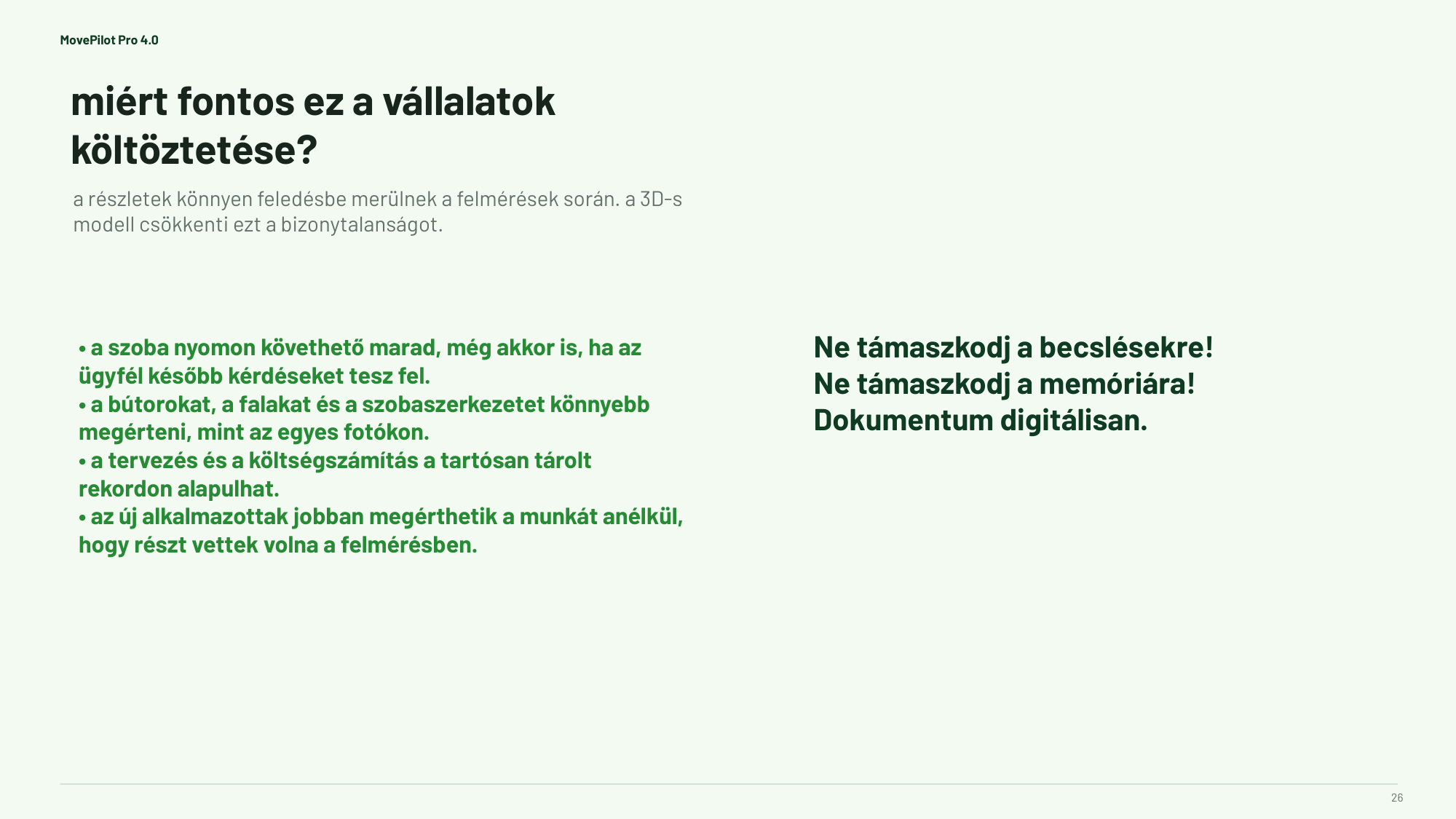

MovePilot Pro 4.0
miért fontos ez a vállalatok költöztetése?
Ne támaszkodj a becslésekre!
Ne támaszkodj a memóriára!
Dokumentum digitálisan.
a részletek könnyen feledésbe merülnek a felmérések során. a 3D-s modell csökkenti ezt a bizonytalanságot.
• a szoba nyomon követhető marad, még akkor is, ha az ügyfél később kérdéseket tesz fel.
• a bútorokat, a falakat és a szobaszerkezetet könnyebb megérteni, mint az egyes fotókon.
• a tervezés és a költségszámítás a tartósan tárolt rekordon alapulhat.
• az új alkalmazottak jobban megérthetik a munkát anélkül, hogy részt vettek volna a felmérésben.

26